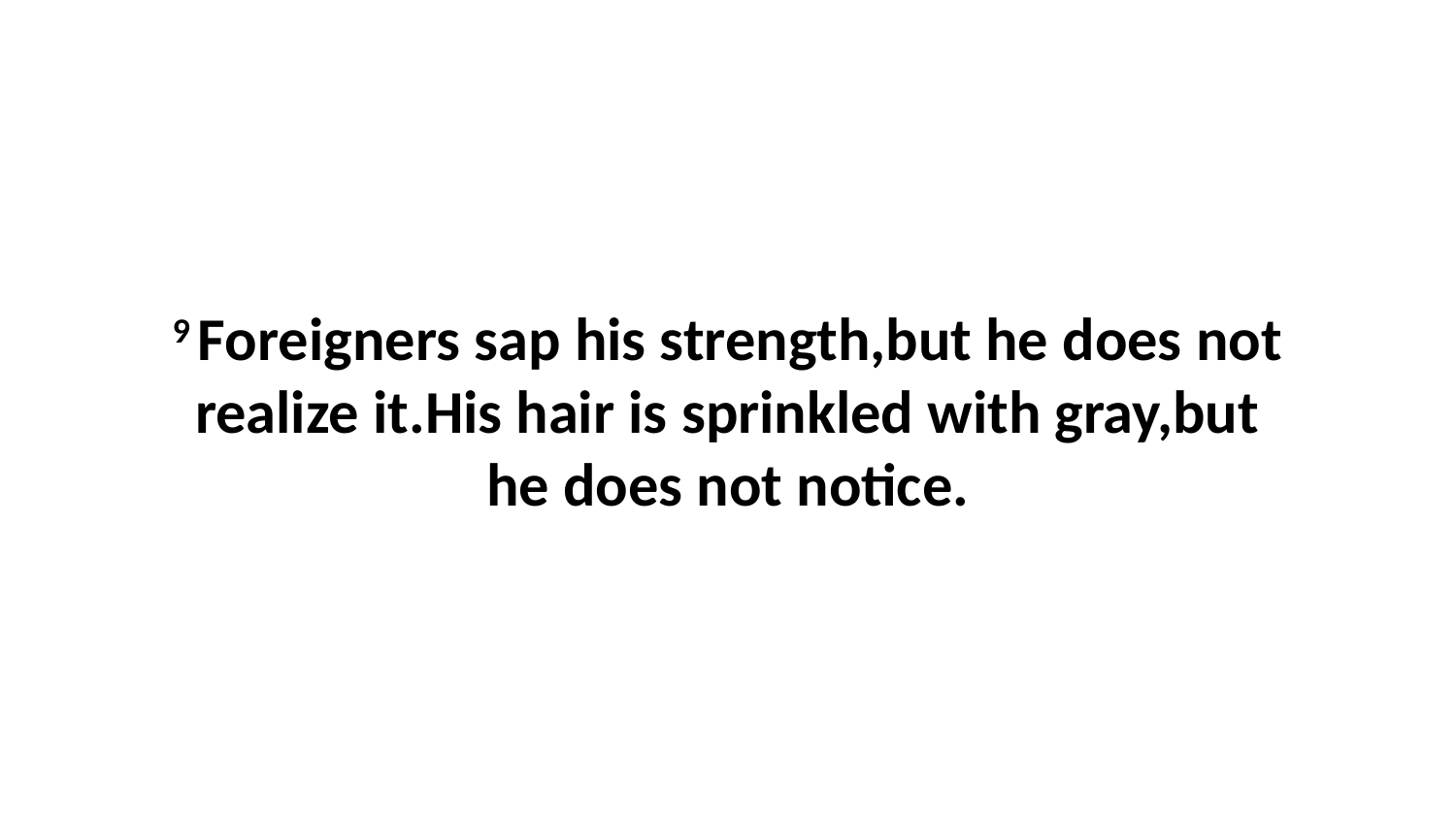

9 Foreigners sap his strength,but he does not realize it.His hair is sprinkled with gray,but he does not notice.